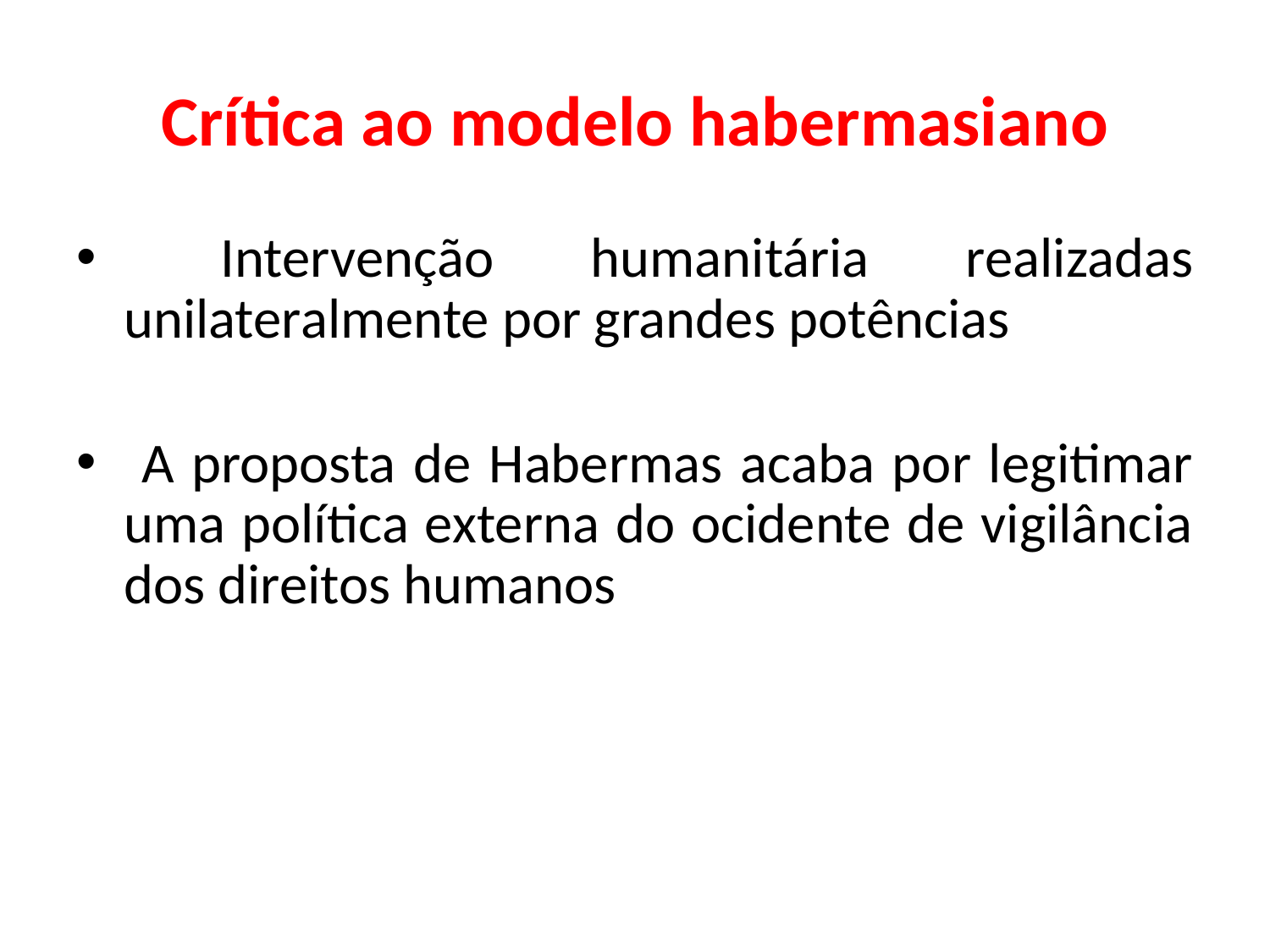

# Crítica ao modelo habermasiano
 Intervenção humanitária realizadas unilateralmente por grandes potências

 A proposta de Habermas acaba por legitimar uma política externa do ocidente de vigilância dos direitos humanos